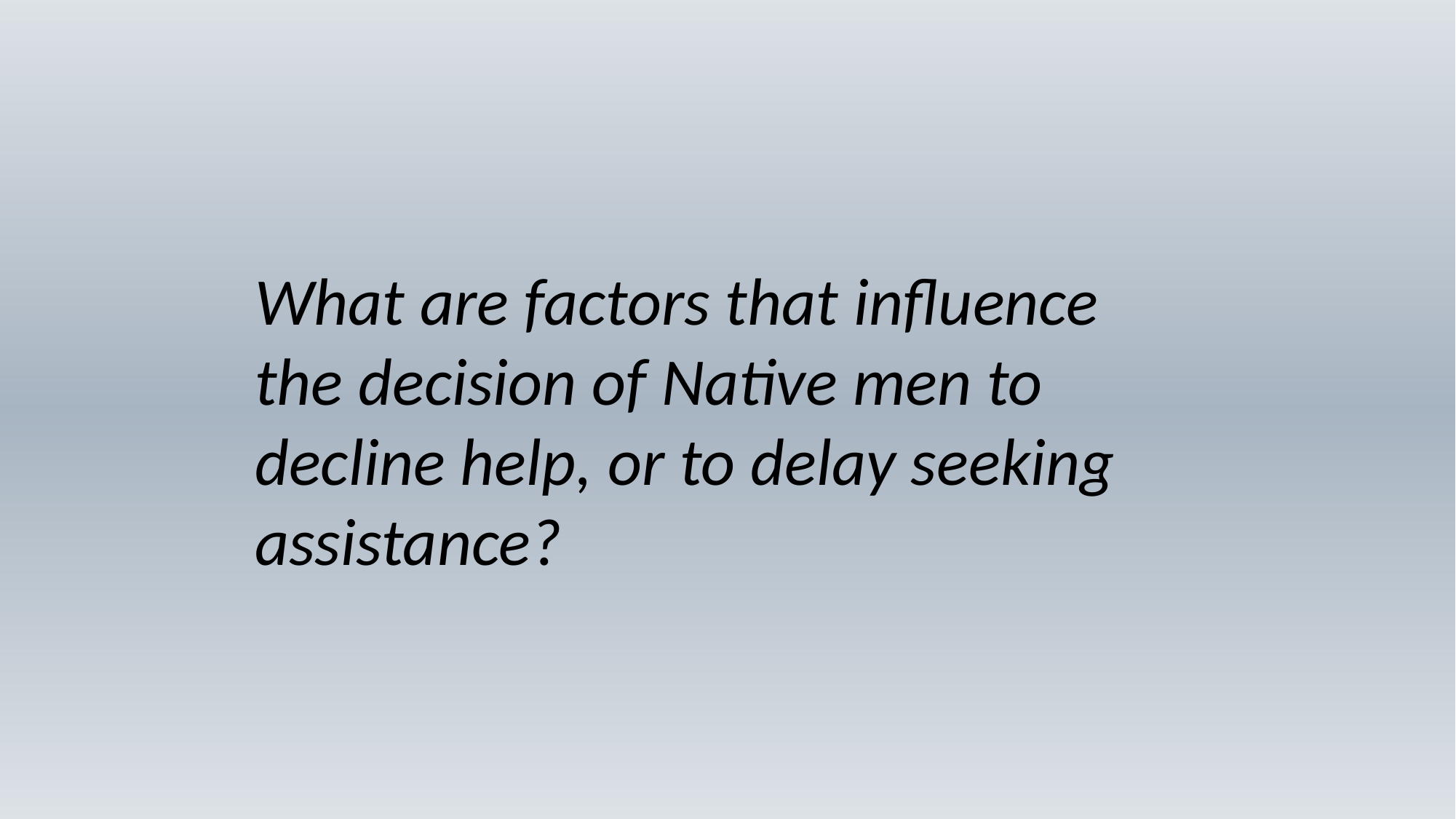

What are factors that influence the decision of Native men to decline help, or to delay seeking assistance?